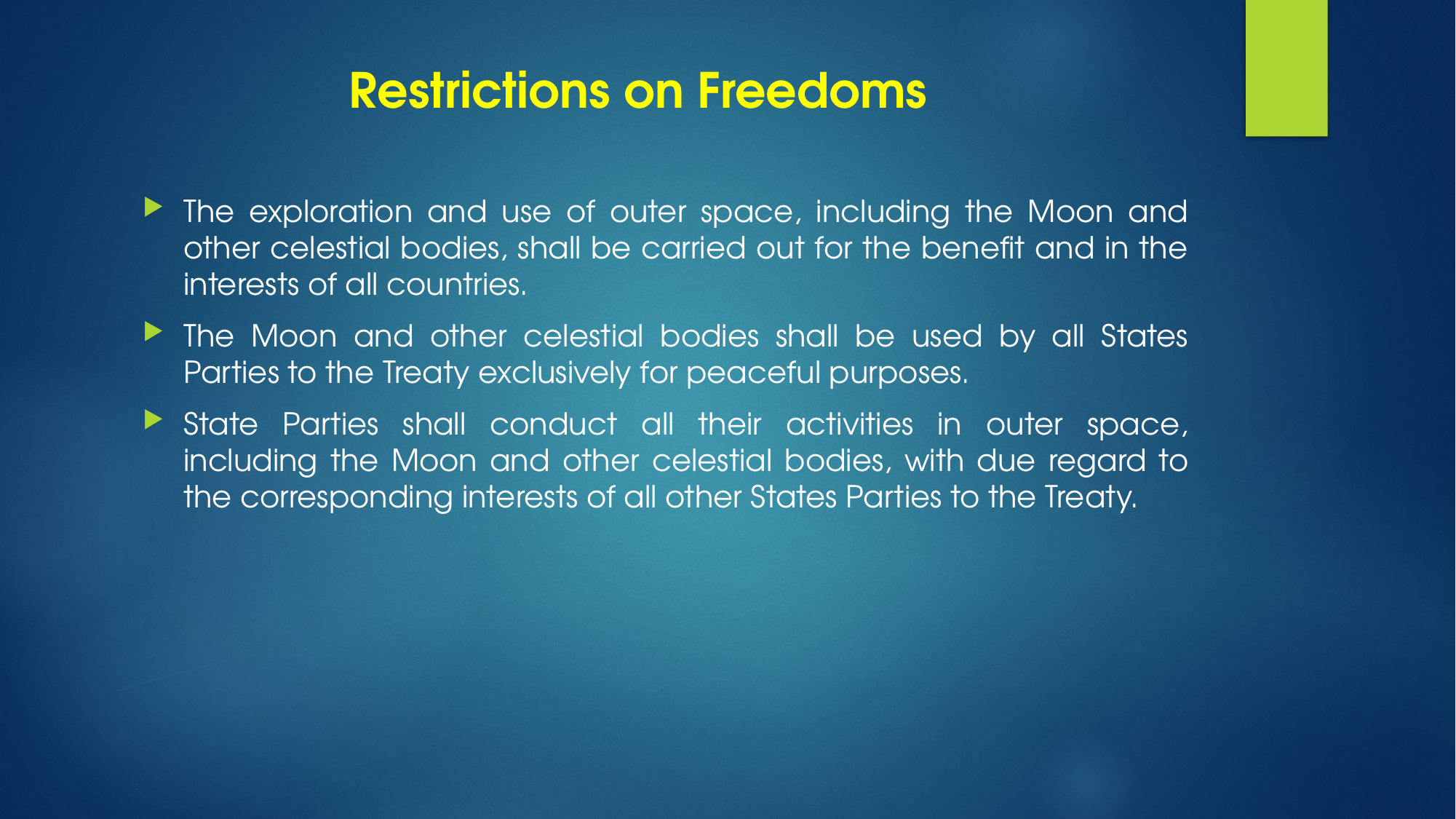

# Restrictions on Freedoms
The exploration and use of outer space, including the Moon and other celestial bodies, shall be carried out for the benefit and in the interests of all countries.
The Moon and other celestial bodies shall be used by all States Parties to the Treaty exclusively for peaceful purposes.
State Parties shall conduct all their activities in outer space, including the Moon and other celestial bodies, with due regard to the corresponding interests of all other States Parties to the Treaty.